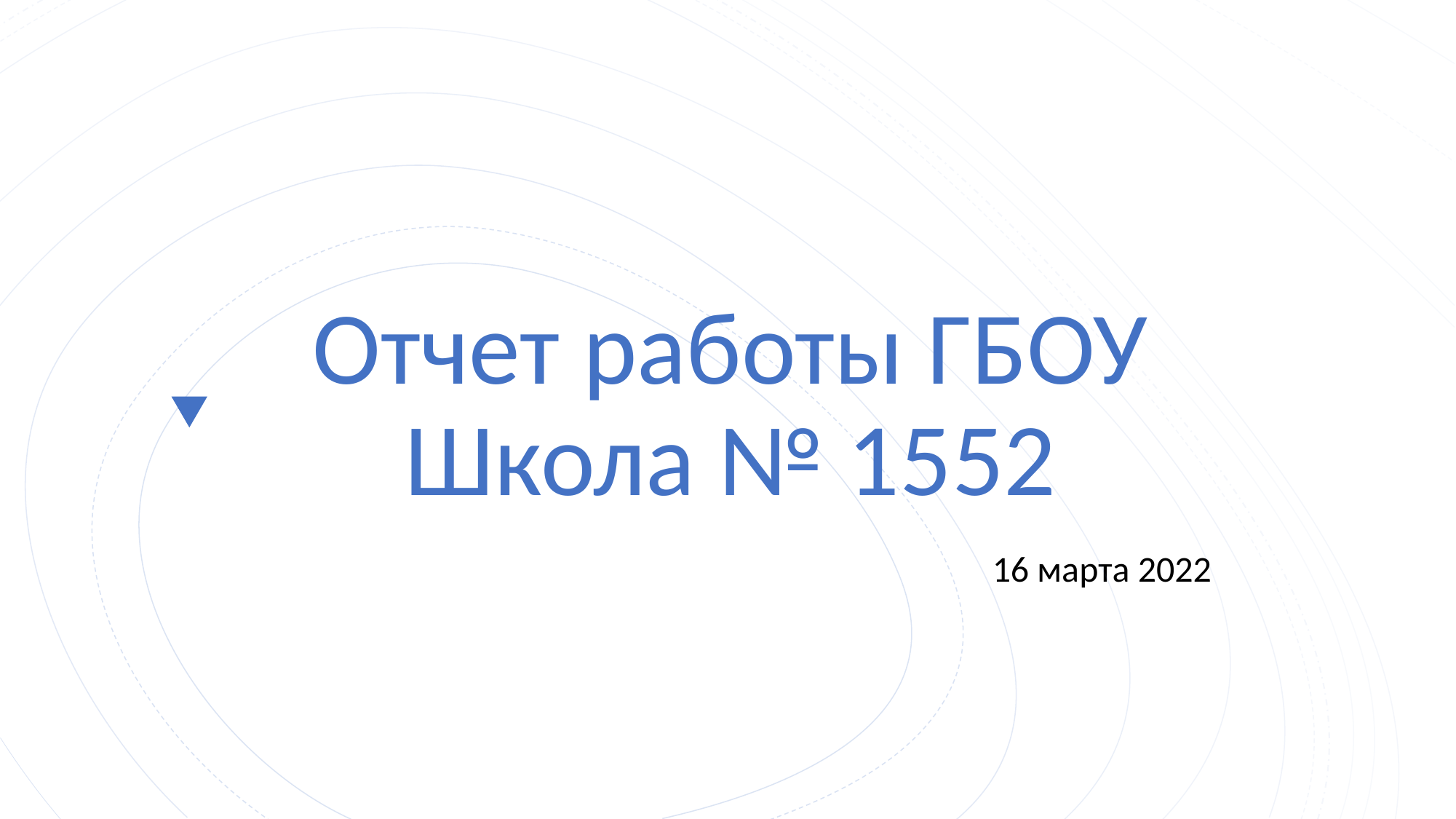

# Отчет работы ГБОУ Школа № 1552

16 марта 2022